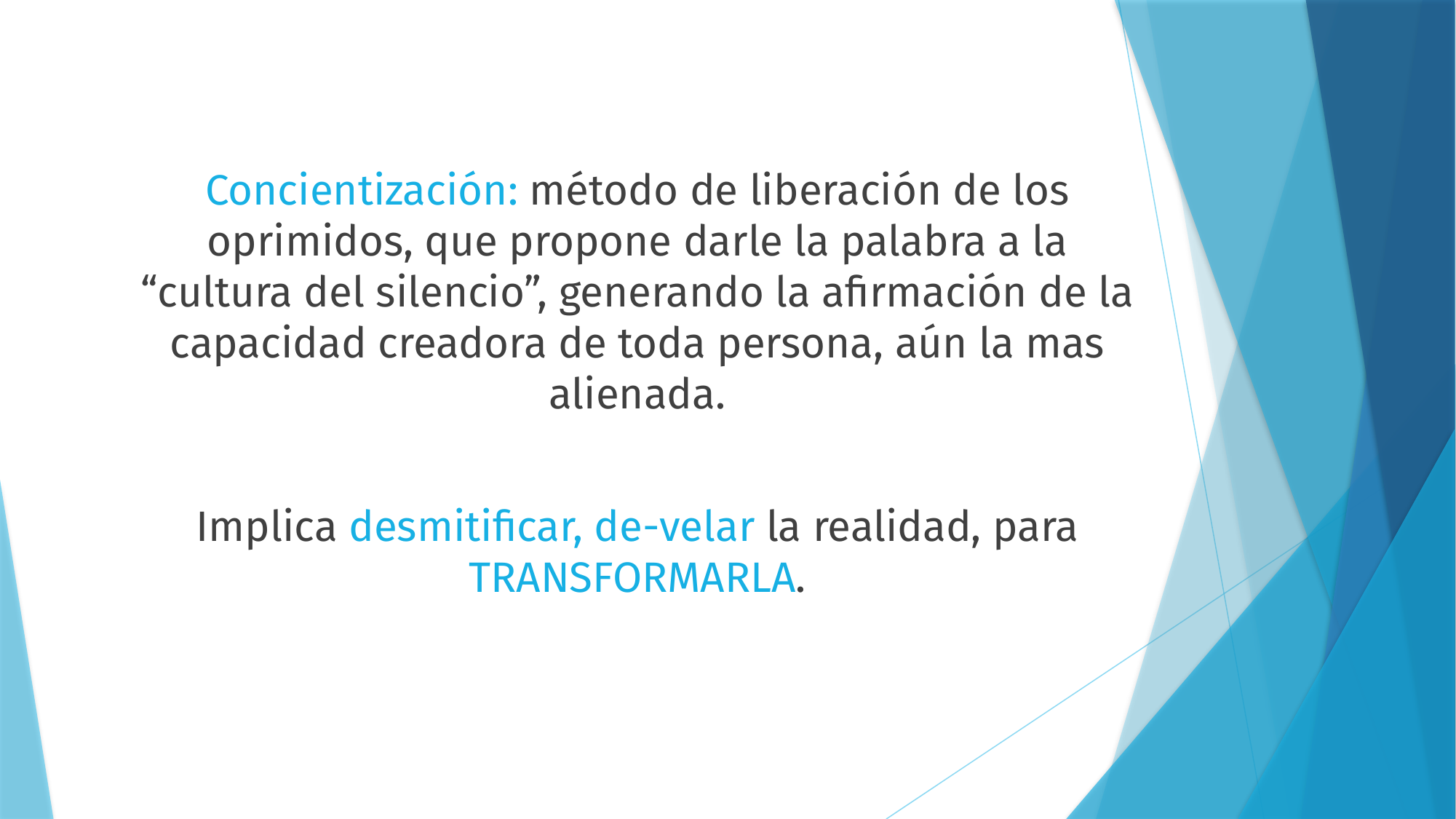

Concientización: método de liberación de los oprimidos, que propone darle la palabra a la “cultura del silencio”, generando la afirmación de la capacidad creadora de toda persona, aún la mas alienada.

Implica desmitificar, de-velar la realidad, para TRANSFORMARLA.